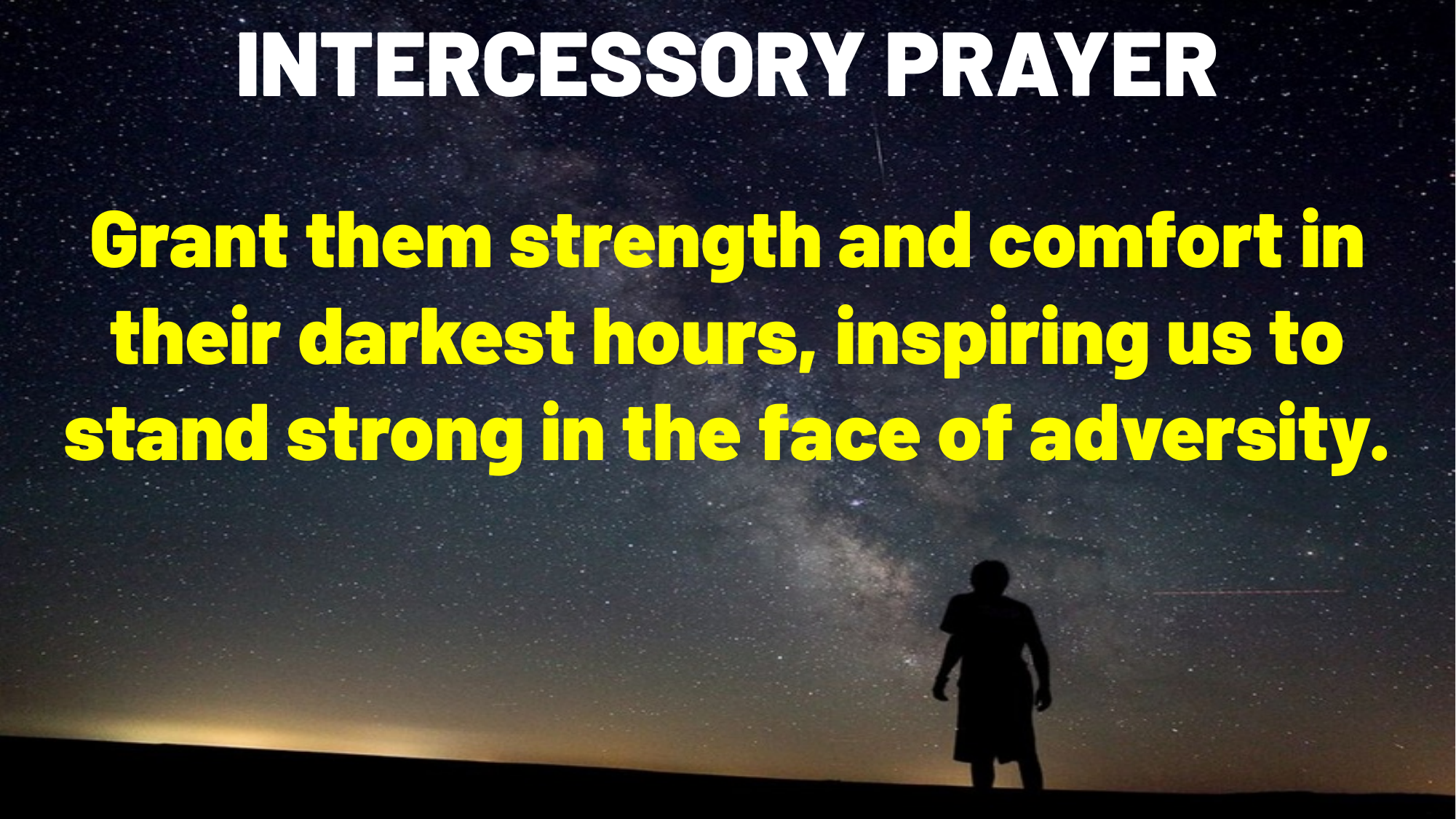

INTERCESSORY PRAYER

Grant them strength and comfort in their darkest hours, inspiring us to stand strong in the face of adversity.